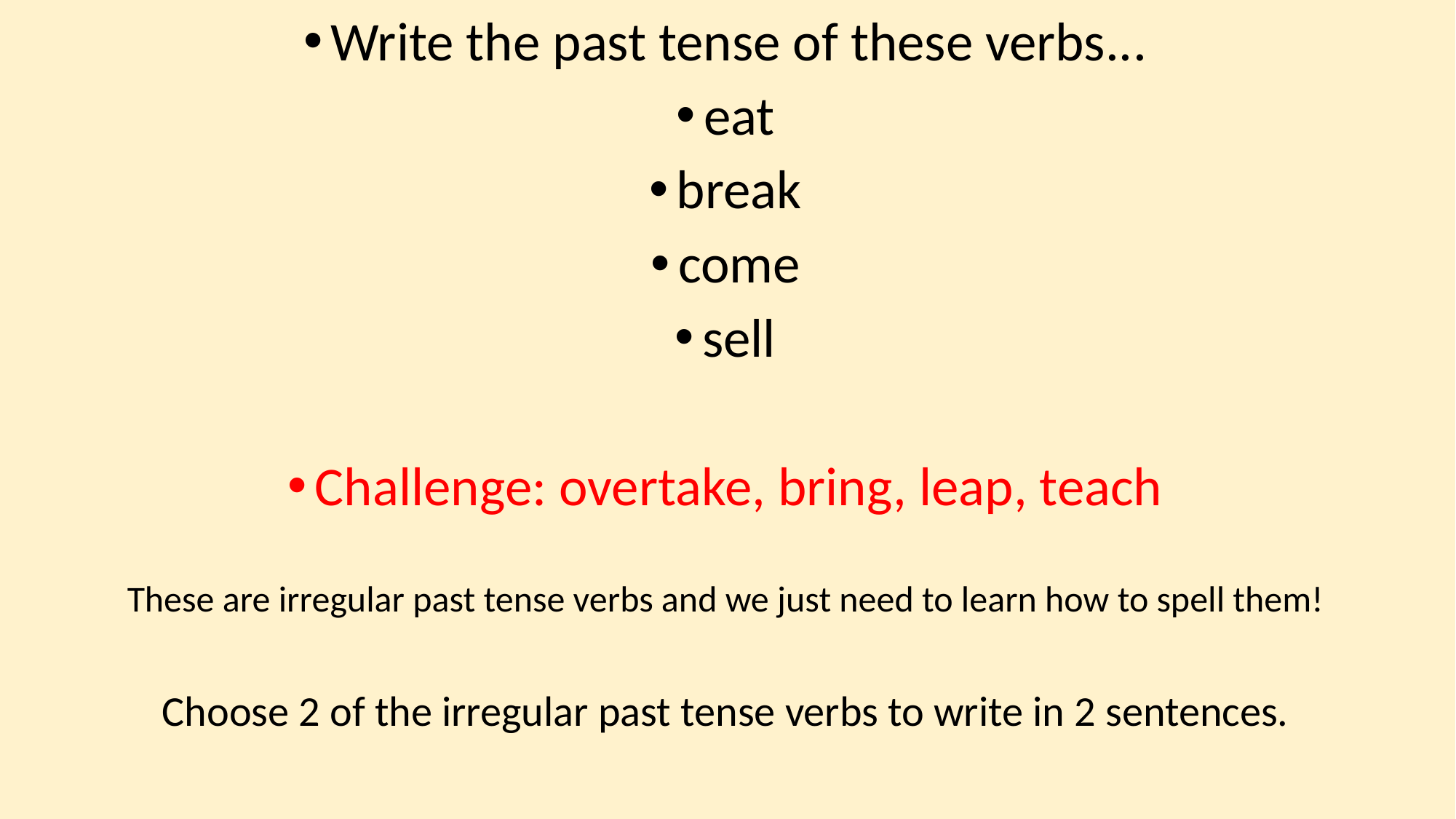

Write the past tense of these verbs...
eat
break
come
sell

Challenge: overtake, bring, leap, teach

These are irregular past tense verbs and we just need to learn how to spell them!

Choose 2 of the irregular past tense verbs to write in 2 sentences.